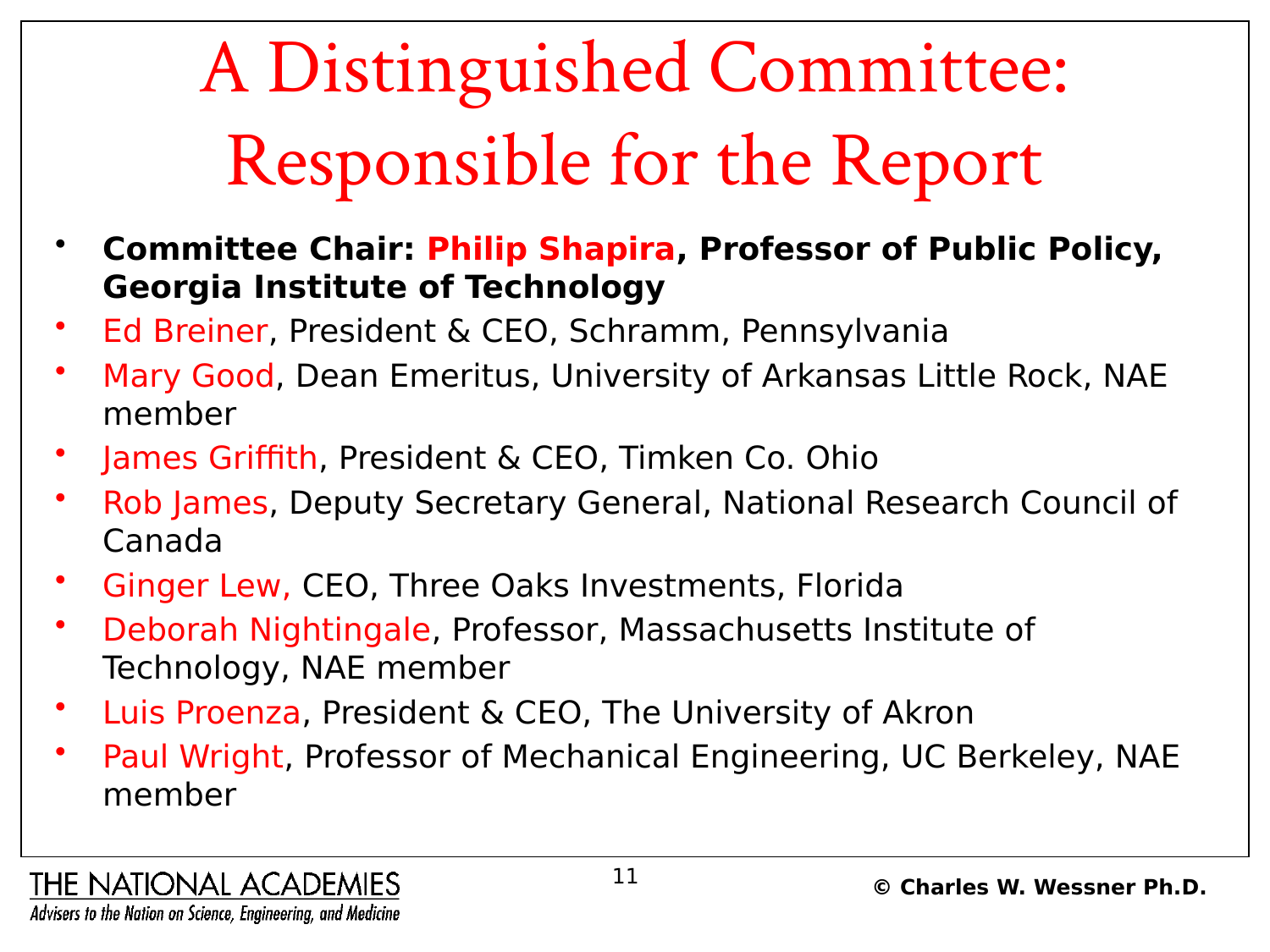

# A Distinguished Committee: Responsible for the Report
Committee Chair: Philip Shapira, Professor of Public Policy, Georgia Institute of Technology
Ed Breiner, President & CEO, Schramm, Pennsylvania
Mary Good, Dean Emeritus, University of Arkansas Little Rock, NAE member
James Griffith, President & CEO, Timken Co. Ohio
Rob James, Deputy Secretary General, National Research Council of Canada
Ginger Lew, CEO, Three Oaks Investments, Florida
Deborah Nightingale, Professor, Massachusetts Institute of Technology, NAE member
Luis Proenza, President & CEO, The University of Akron
Paul Wright, Professor of Mechanical Engineering, UC Berkeley, NAE member

11
© Charles W. Wessner Ph.D.